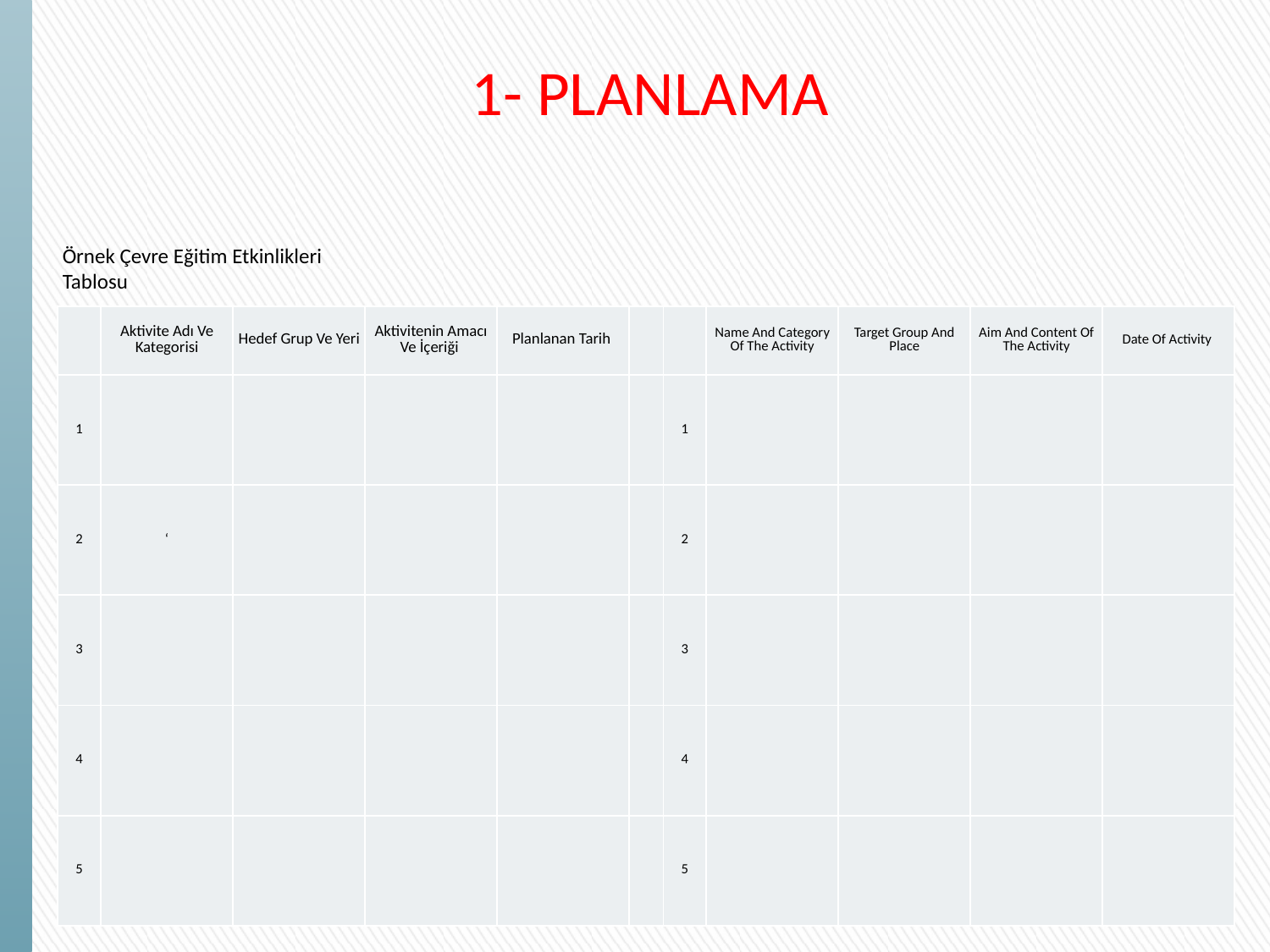

1- PLANLAMA
Örnek Çevre Eğitim Etkinlikleri Tablosu
|  | Aktivite Adı Ve Kategorisi | Hedef Grup Ve Yeri | Aktivitenin Amacı Ve İçeriği | Planlanan Tarih |  |  | Name And Category Of The Activity | Target Group And Place | Aim And Content Of The Activity | Date Of Activity |
| --- | --- | --- | --- | --- | --- | --- | --- | --- | --- | --- |
| 1 |  |  |  |  |  | 1 |  |  |  |  |
| 2 | ‘ |  |  |  |  | 2 |  |  |  |  |
| 3 |  |  |  |  |  | 3 |  |  |  |  |
| 4 |  |  |  |  |  | 4 |  |  |  |  |
| 5 |  |  |  |  |  | 5 |  |  |  |  |